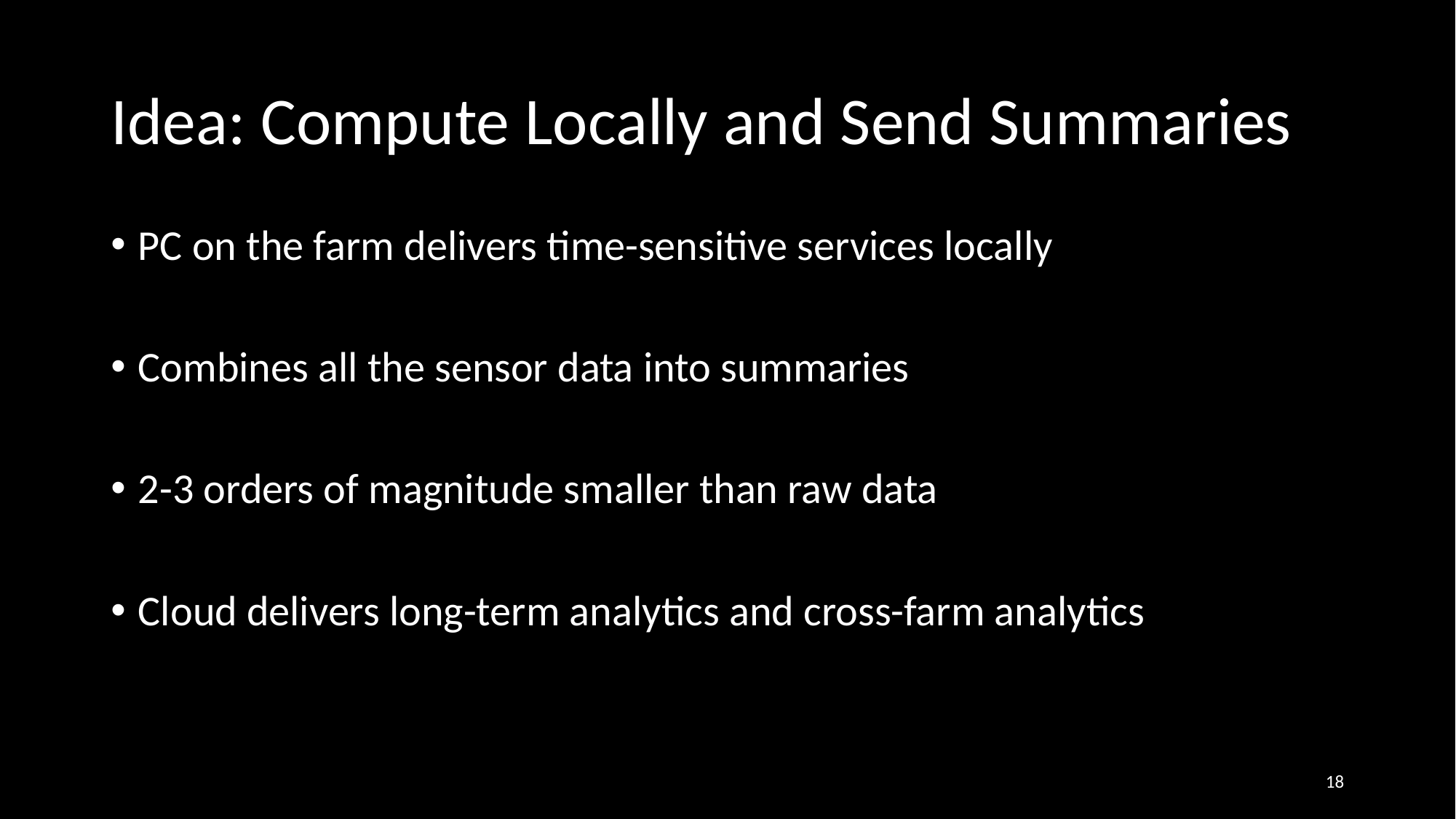

# Idea: Compute Locally and Send Summaries
PC on the farm delivers time-sensitive services locally

Combines all the sensor data into summaries

2-3 orders of magnitude smaller than raw data

Cloud delivers long-term analytics and cross-farm analytics

18